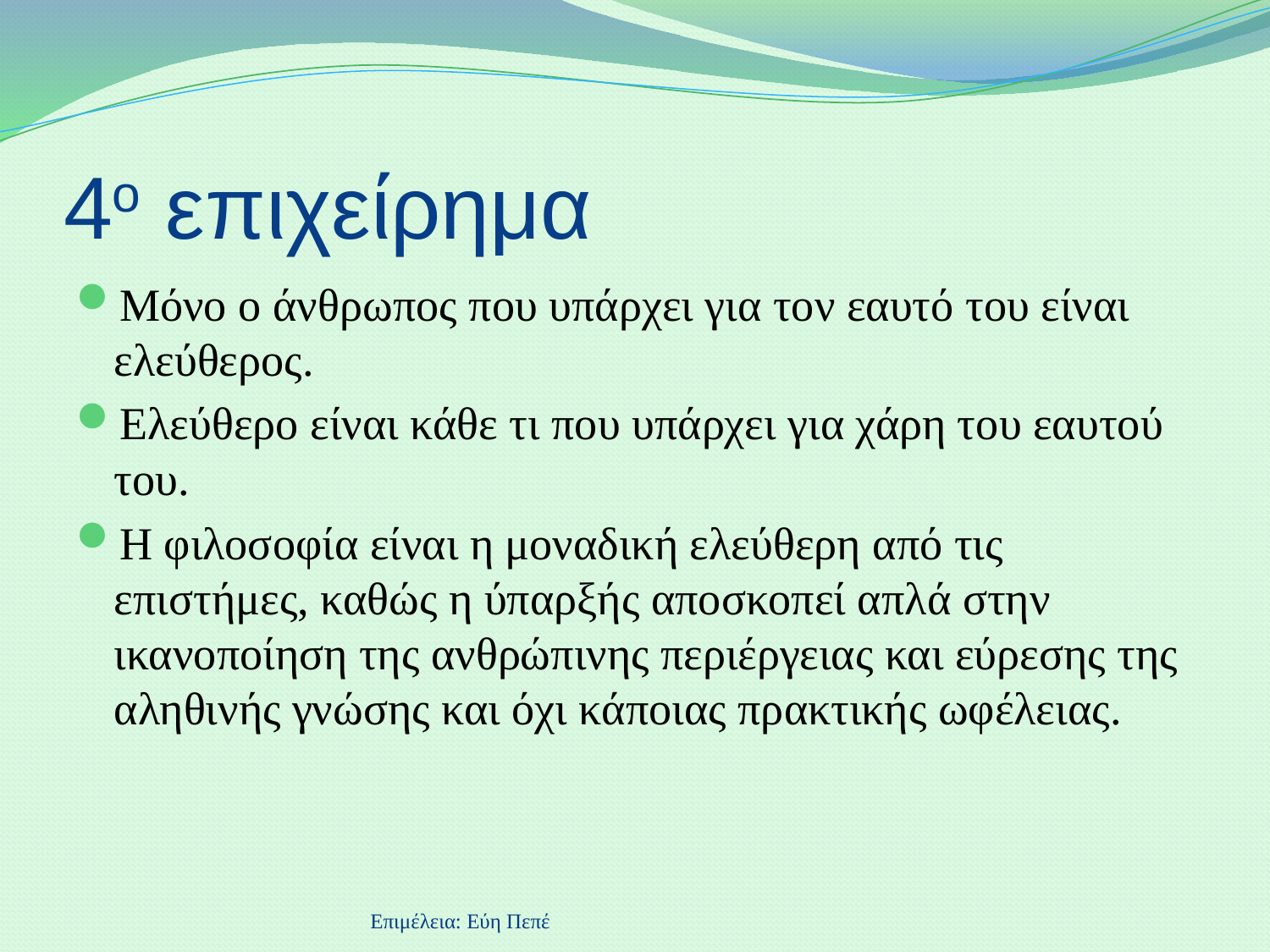

# 4ο επιχείρημα
Μόνο ο άνθρωπος που υπάρχει για τον εαυτό του είναι ελεύθερος.
Ελεύθερο είναι κάθε τι που υπάρχει για χάρη του εαυτού του.
Η φιλοσοφία είναι η μοναδική ελεύθερη από τις επιστήμες, καθώς η ύπαρξής αποσκοπεί απλά στην ικανοποίηση της ανθρώπινης περιέργειας και εύρεσης της αληθινής γνώσης και όχι κάποιας πρακτικής ωφέλειας.
Επιμέλεια: Εύη Πεπέ